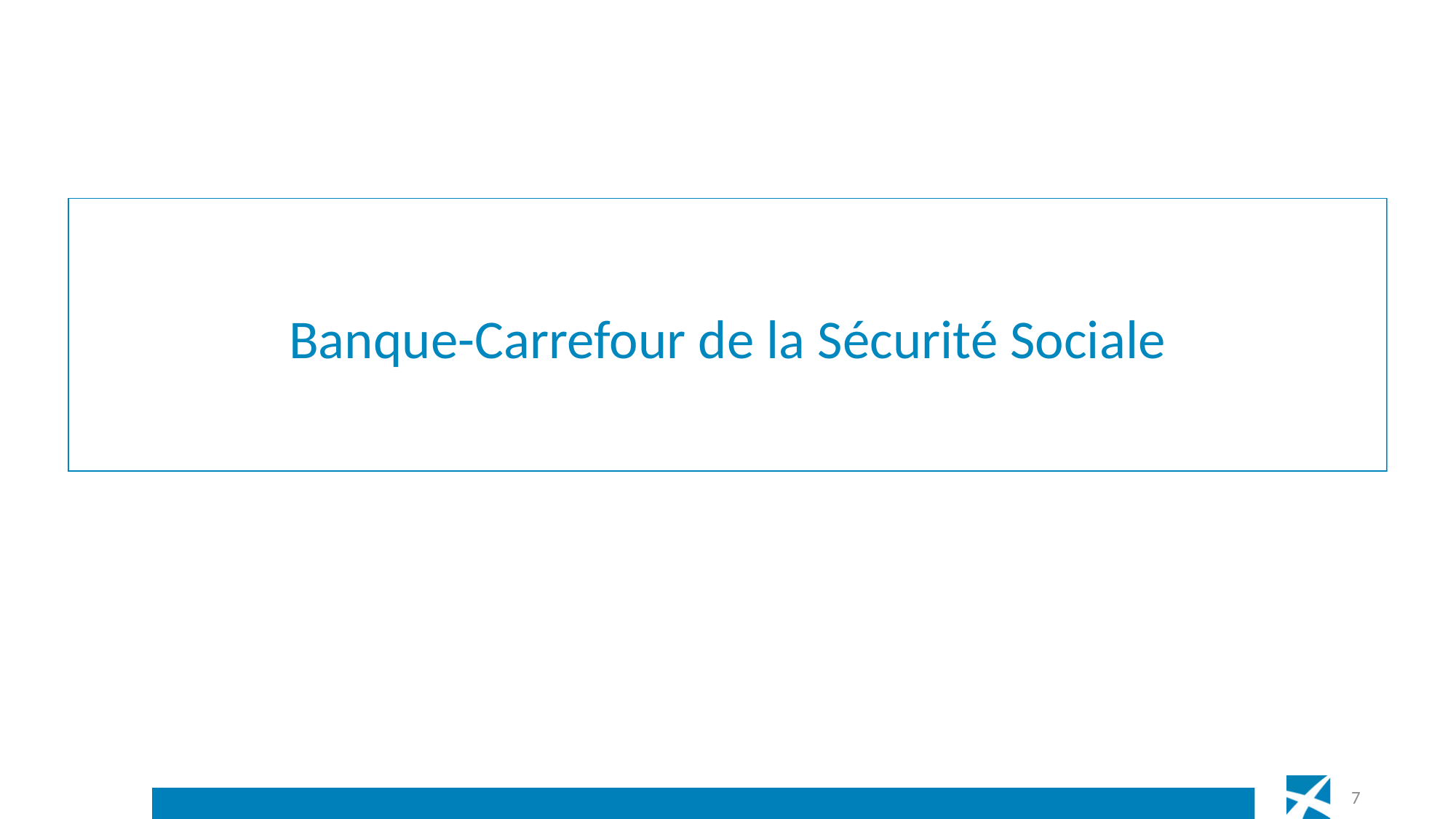

# Banque-Carrefour de la Sécurité Sociale
7